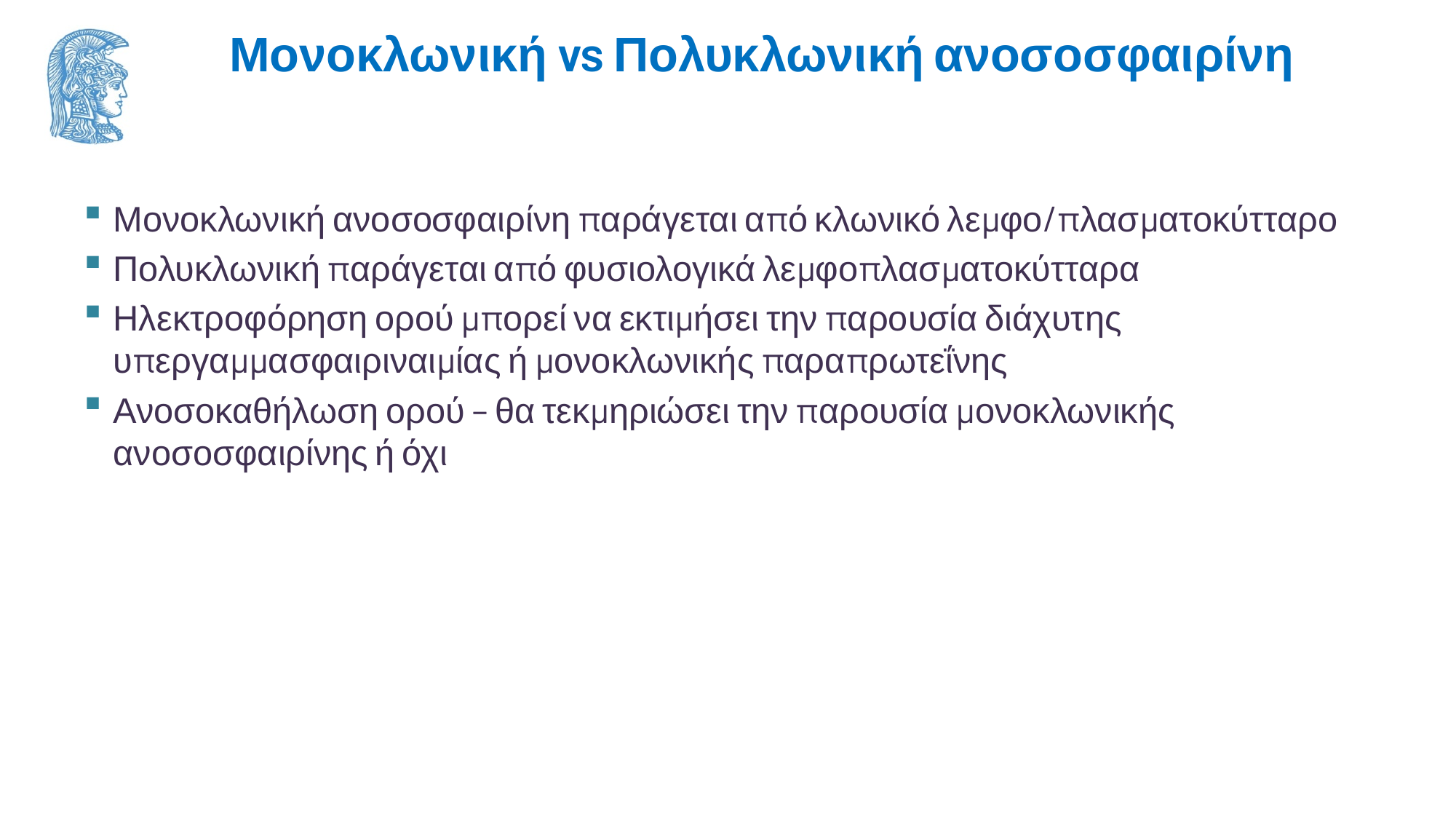

# Μονοκλωνική vs Πολυκλωνική ανοσοσφαιρίνη
Μονοκλωνική ανοσοσφαιρίνη παράγεται από κλωνικό λεμφο/πλασματοκύτταρο
Πολυκλωνική παράγεται από φυσιολογικά λεμφοπλασματοκύτταρα
Ηλεκτροφόρηση ορού μπορεί να εκτιμήσει την παρουσία διάχυτης υπεργαμμασφαιριναιμίας ή μονοκλωνικής παραπρωτεΐνης
Ανοσοκαθήλωση ορού – θα τεκμηριώσει την παρουσία μονοκλωνικής ανοσοσφαιρίνης ή όχι